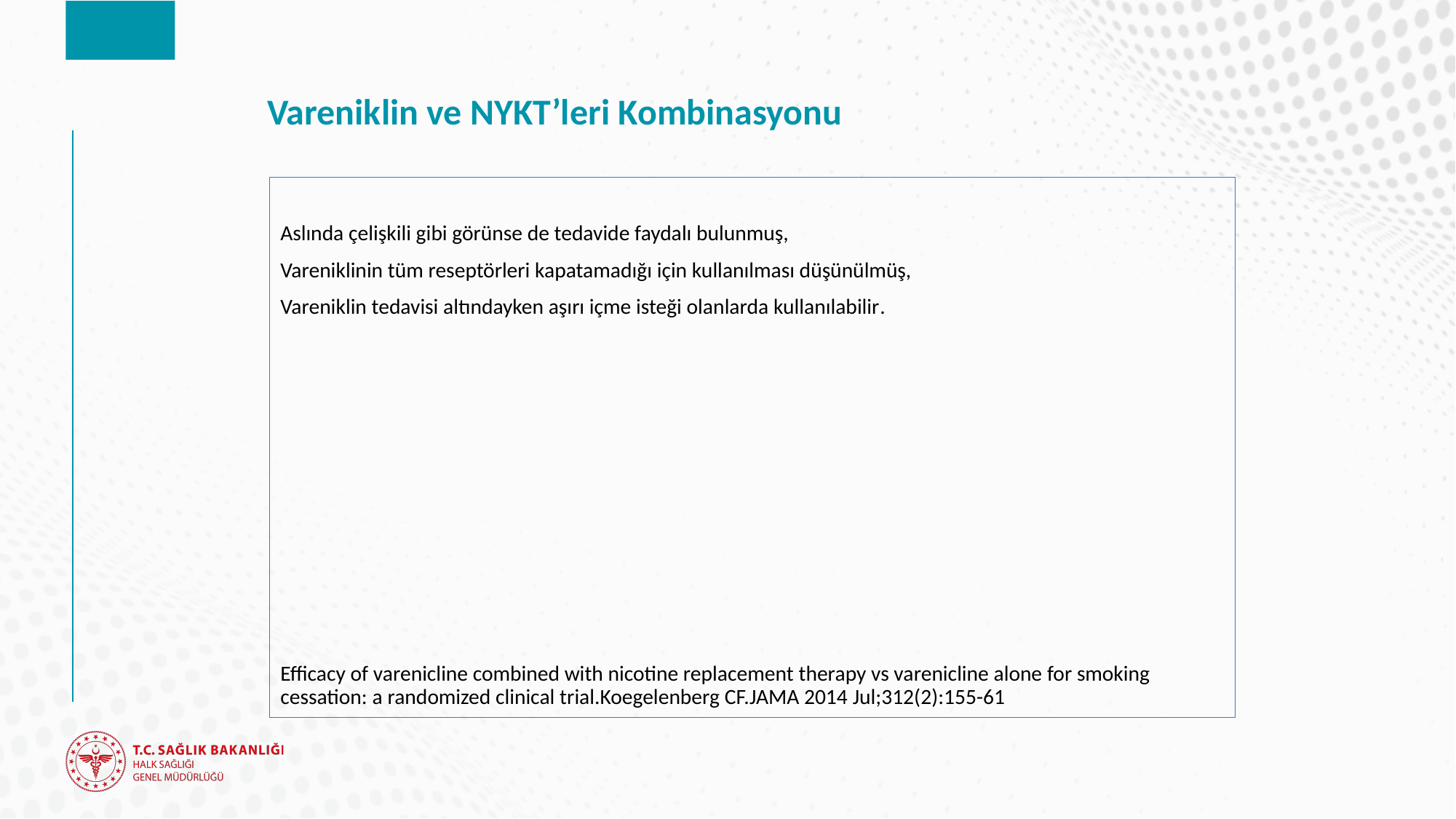

# Vareniklin ve NYKT’leri Kombinasyonu

Aslında çelişkili gibi görünse de tedavide faydalı bulunmuş,
Vareniklinin tüm reseptörleri kapatamadığı için kullanılması düşünülmüş,
Vareniklin tedavisi altındayken aşırı içme isteği olanlarda kullanılabilir.

Efficacy of varenicline combined with nicotine replacement therapy vs varenicline alone for smoking cessation: a randomized clinical trial.Koegelenberg CF.JAMA 2014 Jul;312(2):155-61